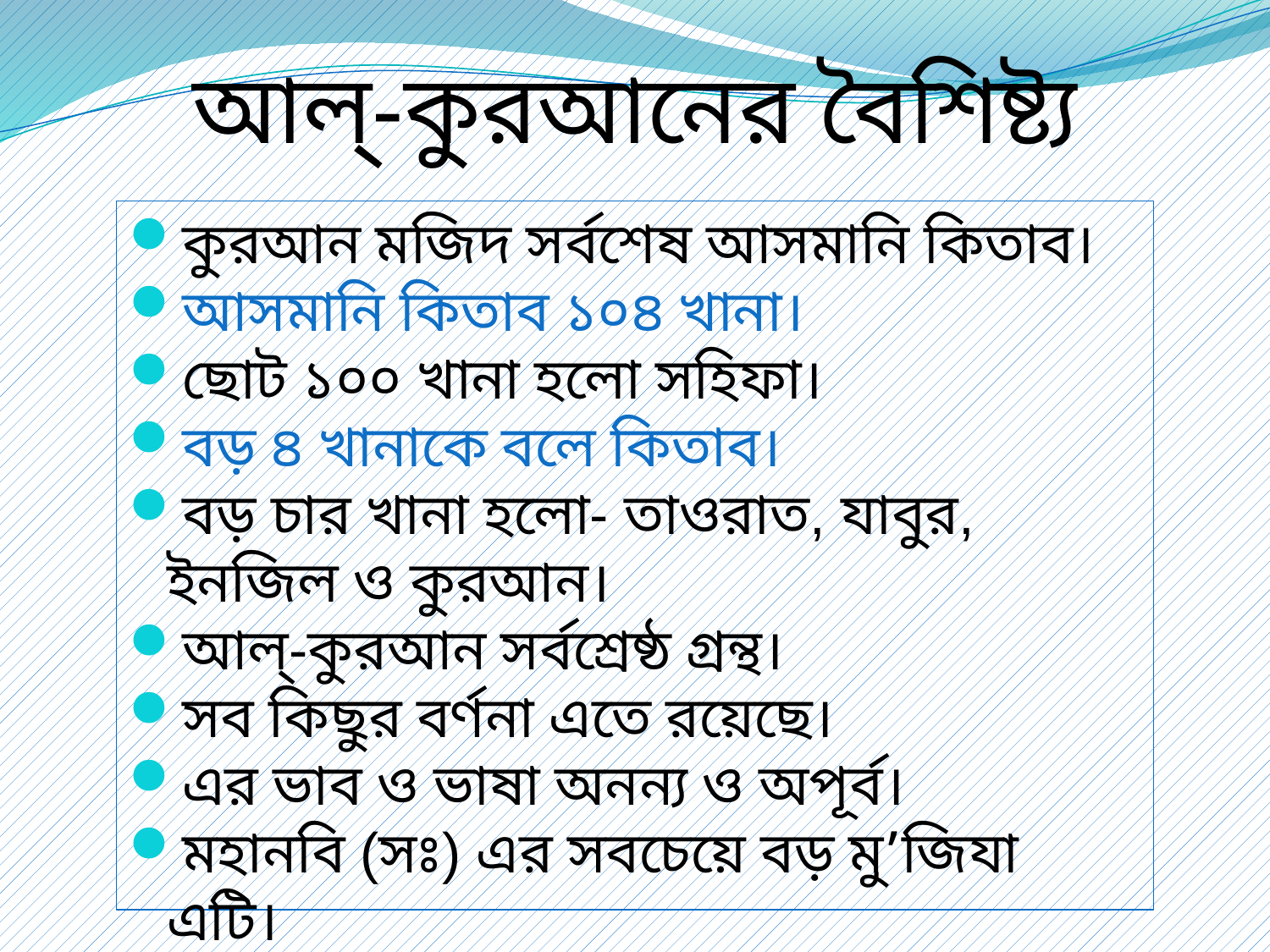

আল্-কুরআনের বৈশিষ্ট্য
কুরআন মজিদ সর্বশেষ আসমানি কিতাব।
আসমানি কিতাব ১০৪ খানা।
ছোট ১০০ খানা হলো সহিফা।
বড় ৪ খানাকে বলে কিতাব।
বড় চার খানা হলো- তাওরাত, যাবুর, ইনজিল ও কুরআন।
আল্-কুরআন সর্বশ্রেষ্ঠ গ্রন্থ।
সব কিছুর বর্ণনা এতে রয়েছে।
এর ভাব ও ভাষা অনন্য ও অপূর্ব।
মহানবি (সঃ) এর সবচেয়ে বড় মু’জিযা এটি।
এর সমতুল্য একটি আয়াতও কেউ রচনা করতে অক্ষম।